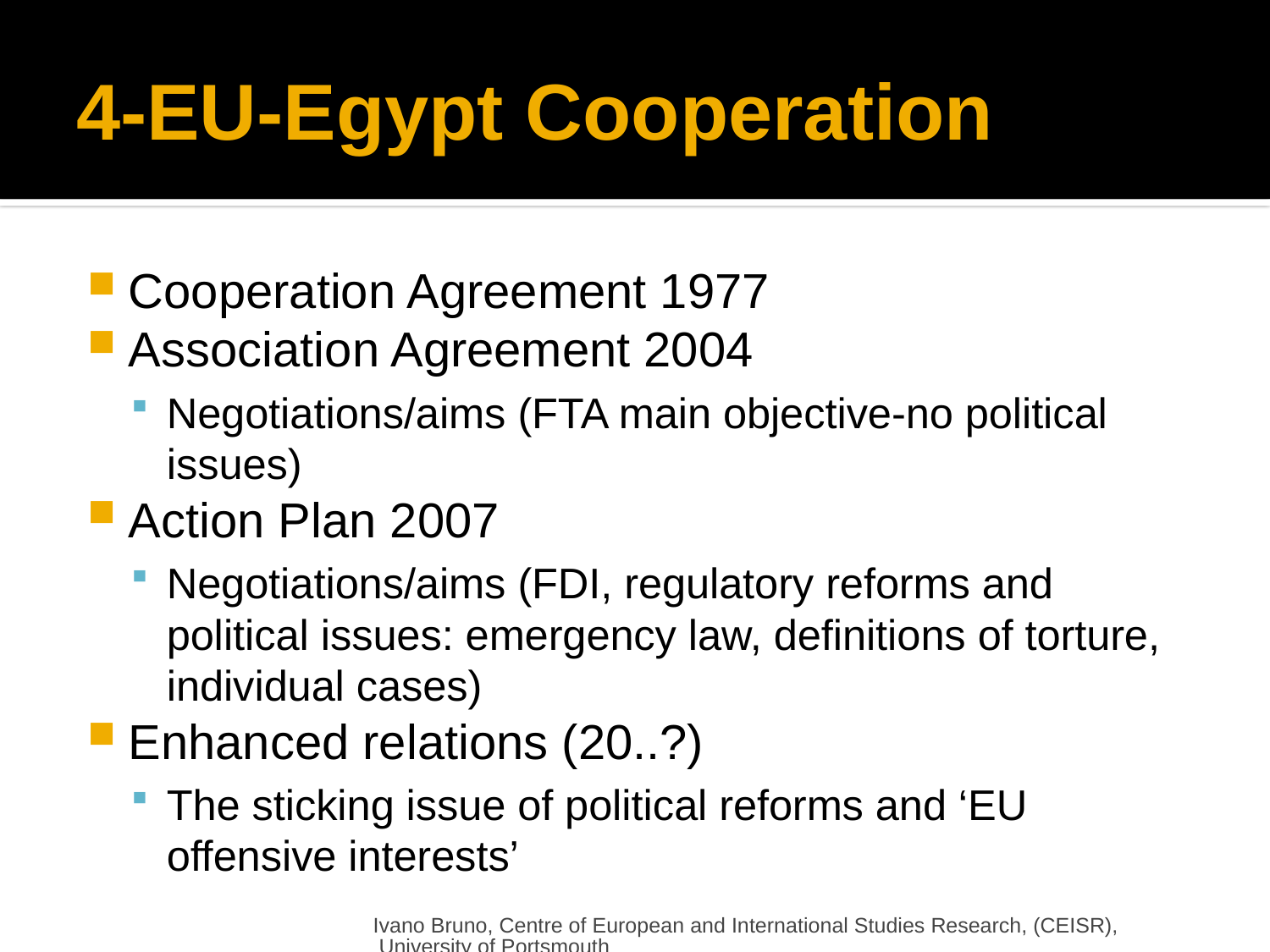

# 4-EU-Egypt Cooperation
Cooperation Agreement 1977
Association Agreement 2004
Negotiations/aims (FTA main objective-no political issues)
Action Plan 2007
Negotiations/aims (FDI, regulatory reforms and political issues: emergency law, definitions of torture, individual cases)
Enhanced relations (20..?)
The sticking issue of political reforms and ‘EU offensive interests’
Ivano Bruno, Centre of European and International Studies Research, (CEISR), University of Portsmouth